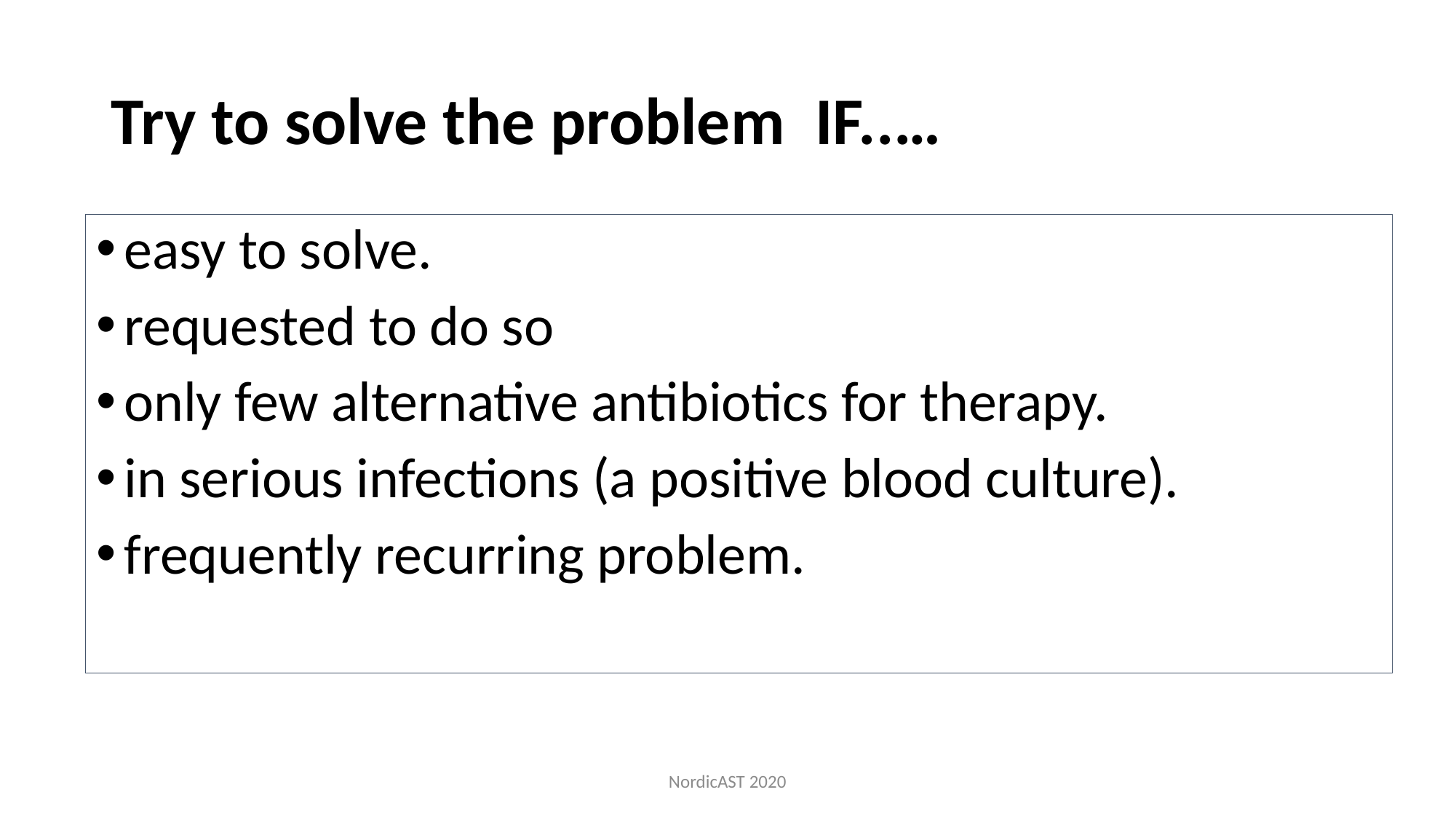

# Try to solve the problem  IF..…
easy to solve.
requested to do so
only few alternative antibiotics for therapy.
in serious infections (a positive blood culture).
frequently recurring problem.

NordicAST 2020